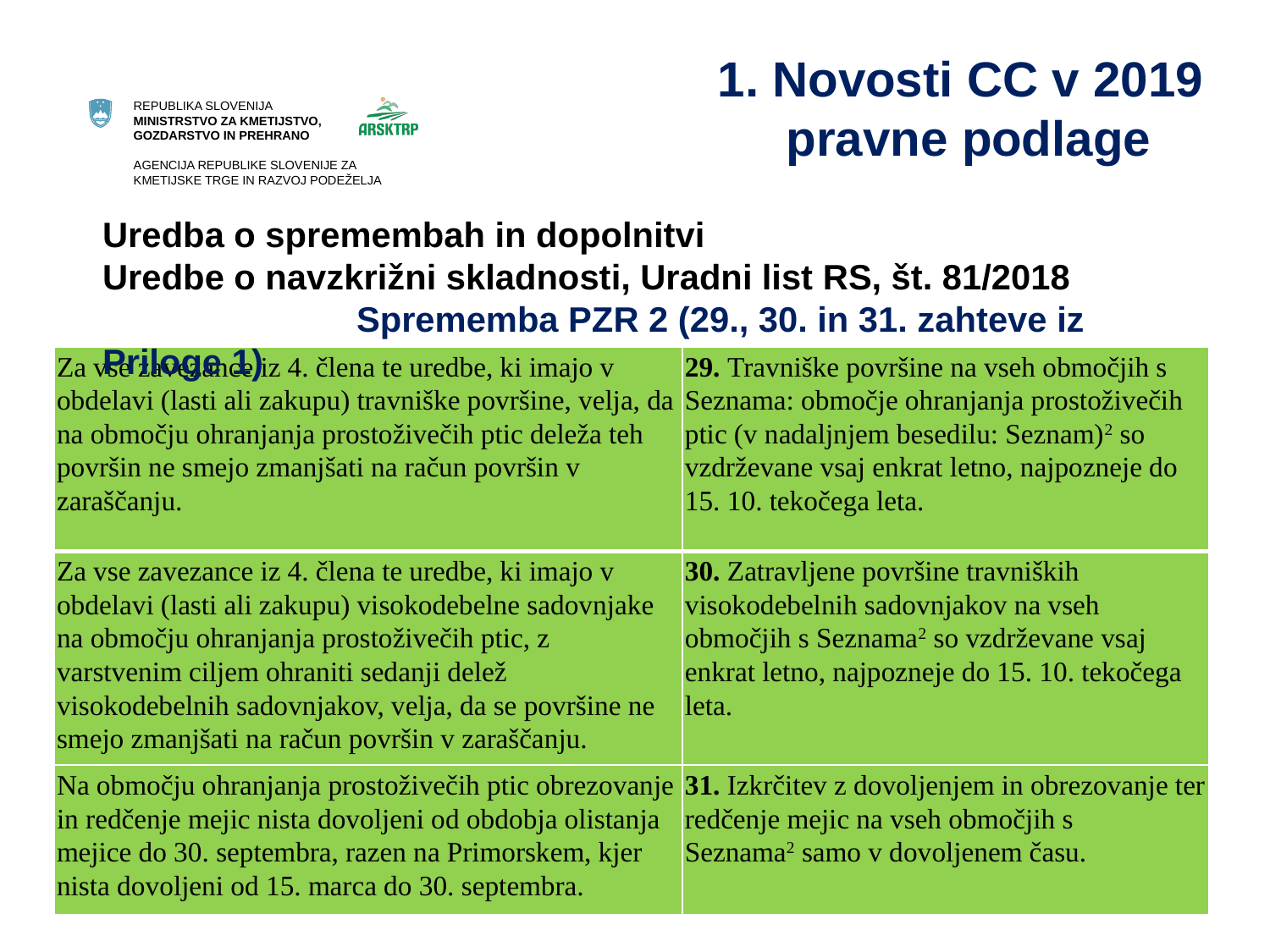

# 1. Novosti CC v 2019 pravne podlage
Uredba o spremembah in dopolnitvi
Uredbe o navzkrižni skladnosti, Uradni list RS, št. 81/2018
		Sprememba PZR 2 (29., 30. in 31. zahteve iz Priloge 1)
| Za vse zavezance iz 4. člena te uredbe, ki imajo v obdelavi (lasti ali zakupu) travniške površine, velja, da na območju ohranjanja prostoživečih ptic deleža teh površin ne smejo zmanjšati na račun površin v zaraščanju. | 29. Travniške površine na vseh območjih s Seznama: območje ohranjanja prostoživečih ptic (v nadaljnjem besedilu: Seznam)2 so vzdrževane vsaj enkrat letno, najpozneje do 15. 10. tekočega leta. |
| --- | --- |
| Za vse zavezance iz 4. člena te uredbe, ki imajo v obdelavi (lasti ali zakupu) visokodebelne sadovnjake na območju ohranjanja prostoživečih ptic, z varstvenim ciljem ohraniti sedanji delež  visokodebelnih sadovnjakov, velja, da se površine ne smejo zmanjšati na račun površin v zaraščanju. | 30. Zatravljene površine travniških visokodebelnih sadovnjakov na vseh območjih s Seznama2 so vzdrževane vsaj enkrat letno, najpozneje do 15. 10. tekočega leta. |
| Na območju ohranjanja prostoživečih ptic obrezovanje in redčenje mejic nista dovoljeni od obdobja olistanja mejice do 30. septembra, razen na Primorskem, kjer nista dovoljeni od 15. marca do 30. septembra. | 31. Izkrčitev z dovoljenjem in obrezovanje ter redčenje mejic na vseh območjih s Seznama2 samo v dovoljenem času. |